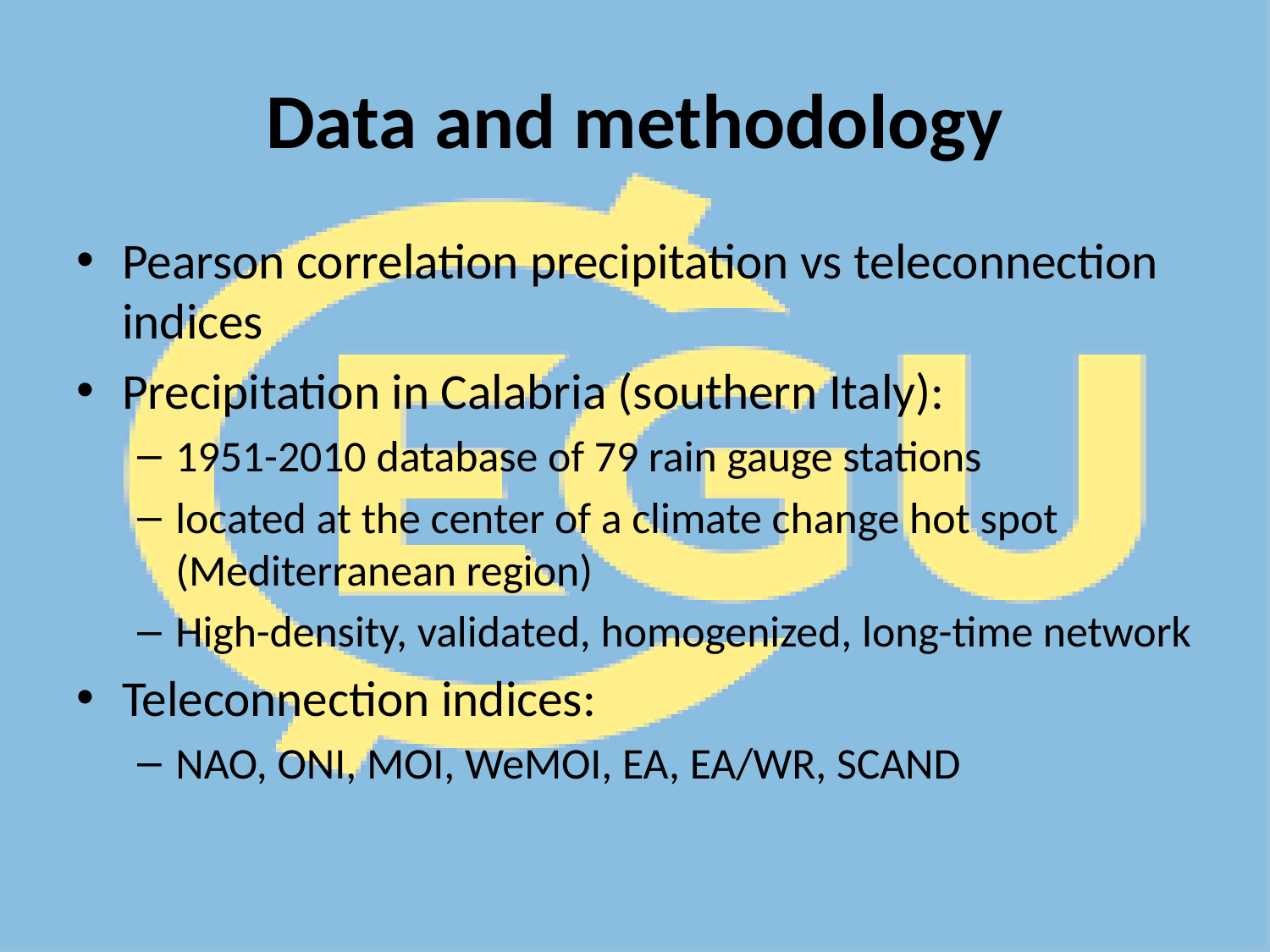

# Data and methodology
Pearson correlation precipitation vs teleconnection indices
Precipitation in Calabria (southern Italy):
1951-2010 database of 79 rain gauge stations
located at the center of a climate change hot spot (Mediterranean region)
High-density, validated, homogenized, long-time network
Teleconnection indices:
NAO, ONI, MOI, WeMOI, EA, EA/WR, SCAND